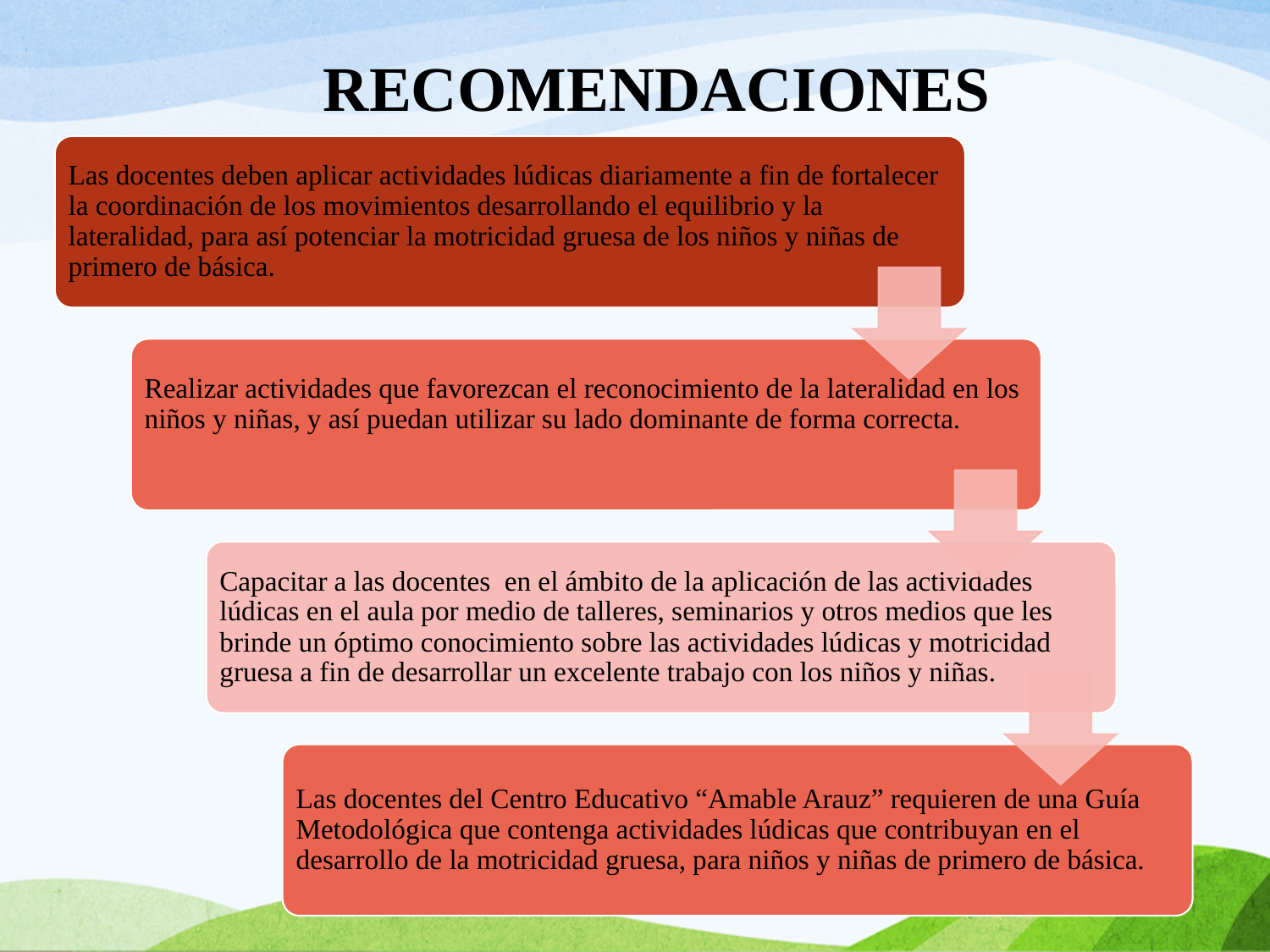

# RECOMENDACIONES
Las docentes deben aplicar actividades lúdicas diariamente a fin de fortalecer la coordinación de los movimientos desarrollando el equilibrio y la lateralidad, para así potenciar la motricidad gruesa de los niños y niñas de primero de básica.
Realizar actividades que favorezcan el reconocimiento de la lateralidad en los niños y niñas, y así puedan utilizar su lado dominante de forma correcta.

Capacitar a las docentes  en el ámbito de la aplicación de las actividades lúdicas en el aula por medio de talleres, seminarios y otros medios que les brinde un óptimo conocimiento sobre las actividades lúdicas y motricidad gruesa a fin de desarrollar un excelente trabajo con los niños y niñas.
Las docentes del Centro Educativo “Amable Arauz” requieren de una Guía Metodológica que contenga actividades lúdicas que contribuyan en el desarrollo de la motricidad gruesa, para niños y niñas de primero de básica.